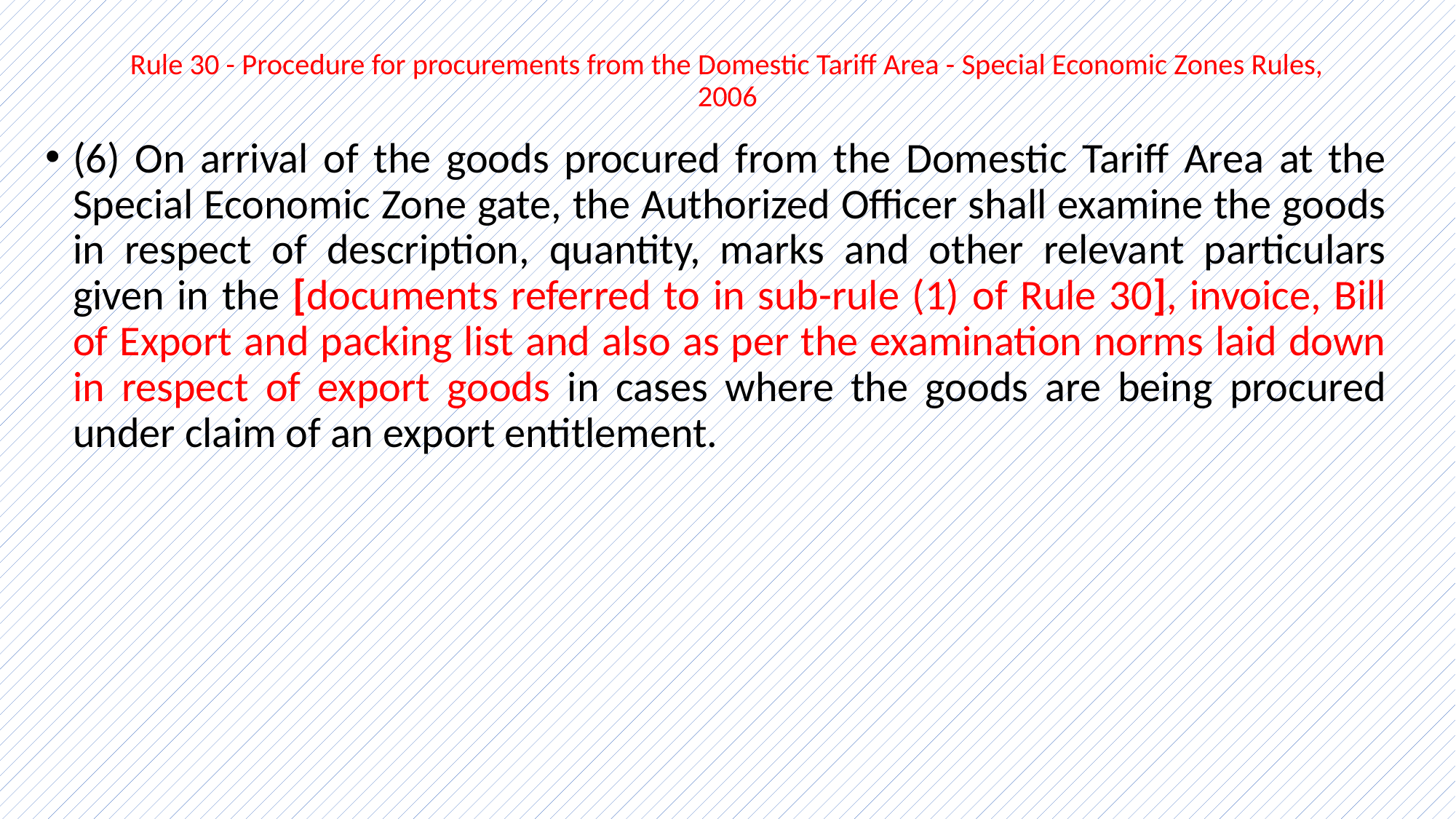

# Rule 30 - Procedure for procurements from the Domestic Tariff Area - Special Economic Zones Rules, 2006
(6) On arrival of the goods procured from the Domestic Tariff Area at the Special Economic Zone gate, the Authorized Officer shall examine the goods in respect of description, quantity, marks and other relevant particulars given in the [documents referred to in sub-rule (1) of Rule 30], invoice, Bill of Export and packing list and also as per the examination norms laid down in respect of export goods in cases where the goods are being procured under claim of an export entitlement.